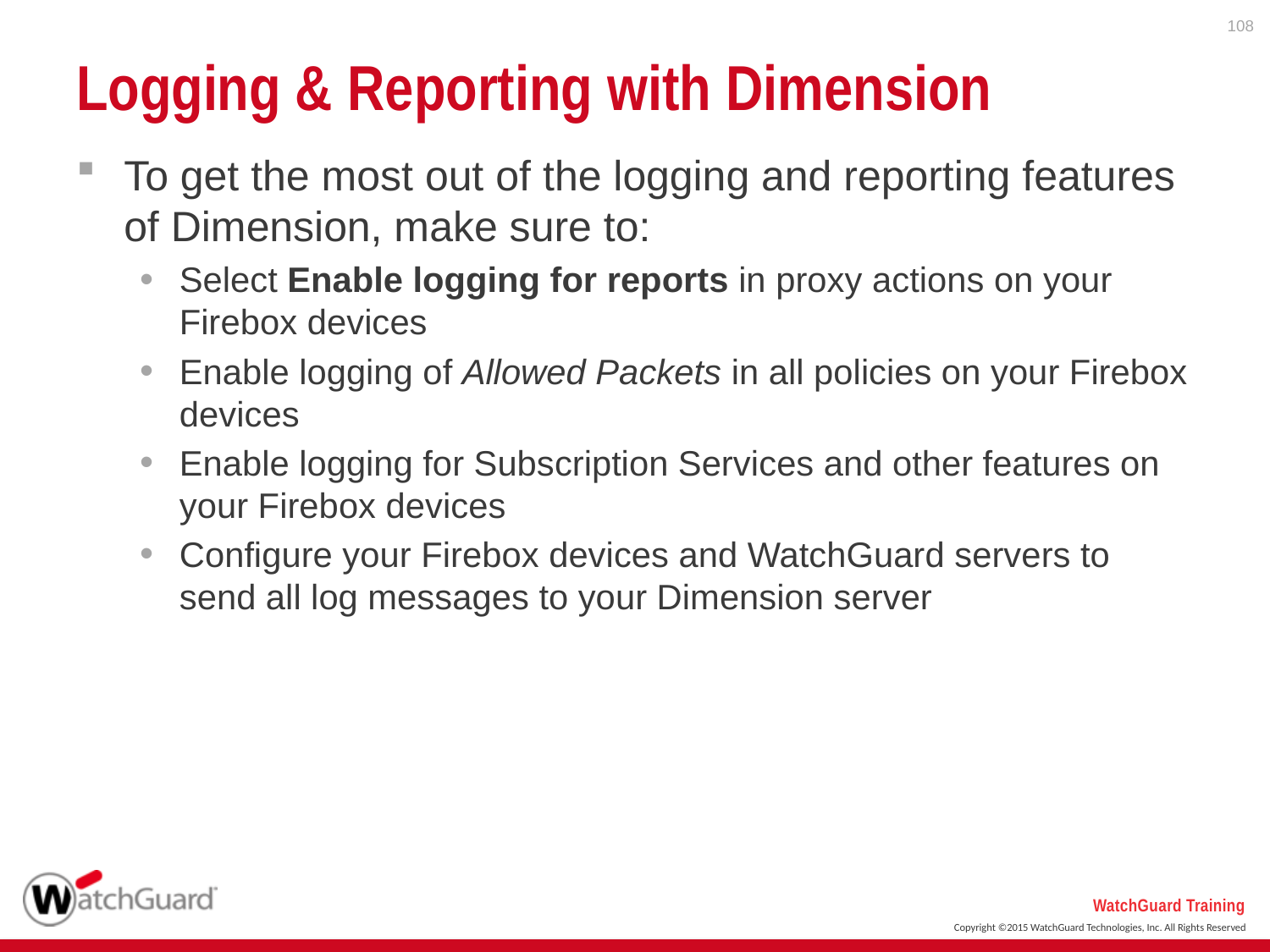

108
# Logging & Reporting with Dimension
To get the most out of the logging and reporting features of Dimension, make sure to:
Select Enable logging for reports in proxy actions on your Firebox devices
Enable logging of Allowed Packets in all policies on your Firebox devices
Enable logging for Subscription Services and other features on your Firebox devices
Configure your Firebox devices and WatchGuard servers to send all log messages to your Dimension server